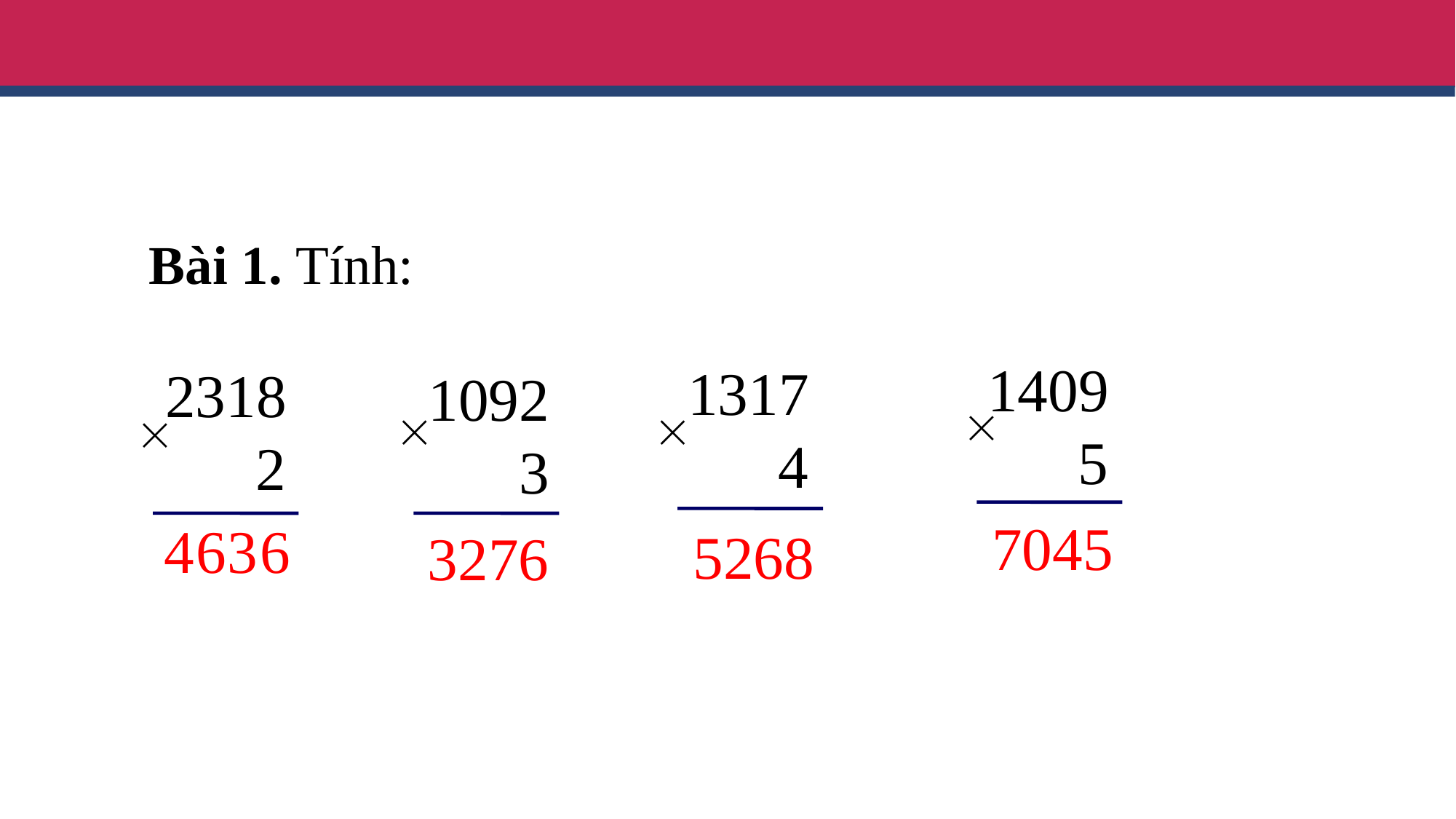

Bài 1. Tính:
1409
      5
×

1317
      4
×

2318
      2
×

1092
      3
×

7045
4
6
3
6
  5268
3276